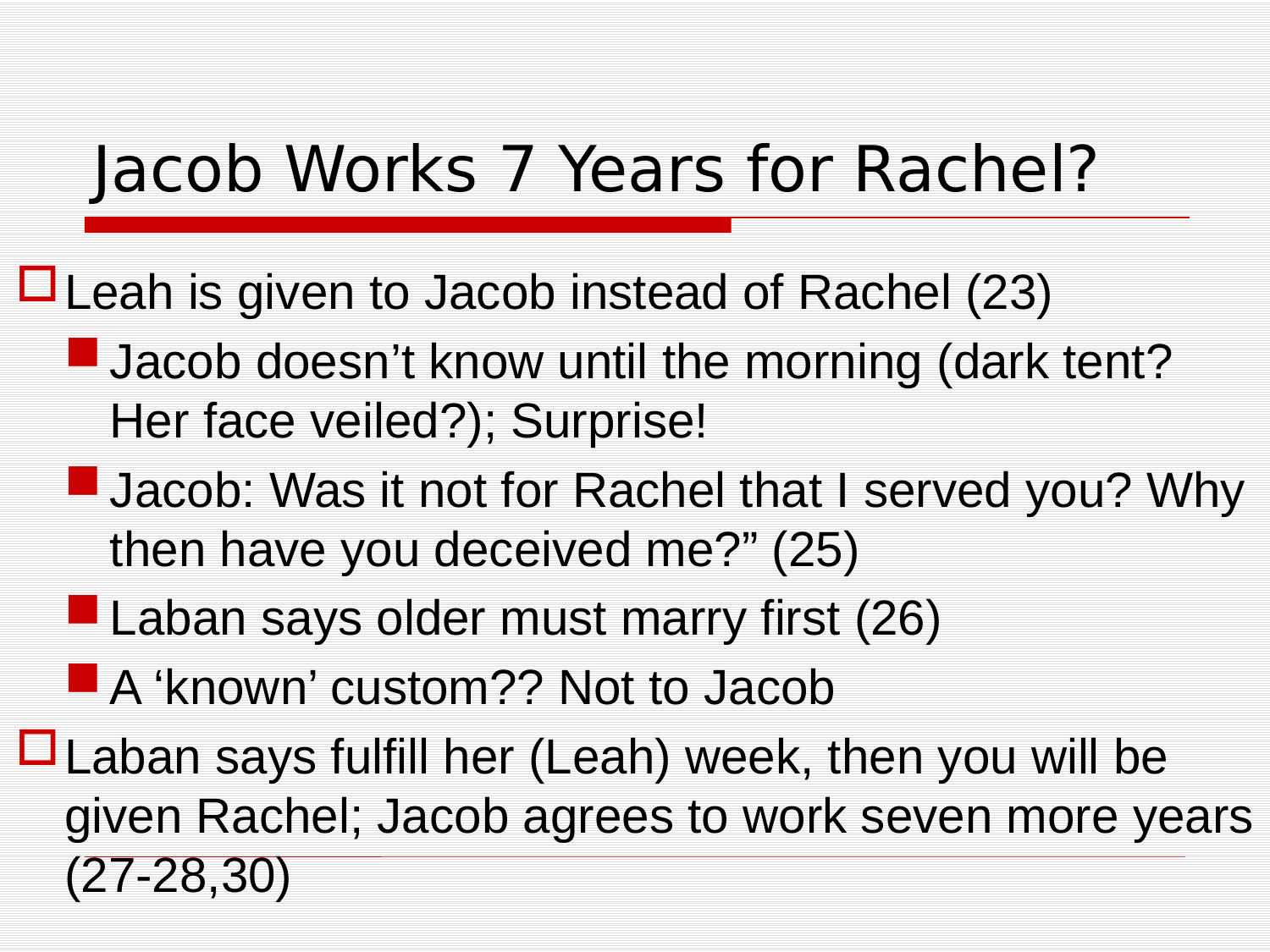

# Jacob Works 7 Years for Rachel?
Leah is given to Jacob instead of Rachel (23)
Jacob doesn’t know until the morning (dark tent? Her face veiled?); Surprise!
Jacob: Was it not for Rachel that I served you? Why then have you deceived me?” (25)
Laban says older must marry first (26)
A ‘known’ custom?? Not to Jacob
Laban says fulfill her (Leah) week, then you will be given Rachel; Jacob agrees to work seven more years (27-28,30)